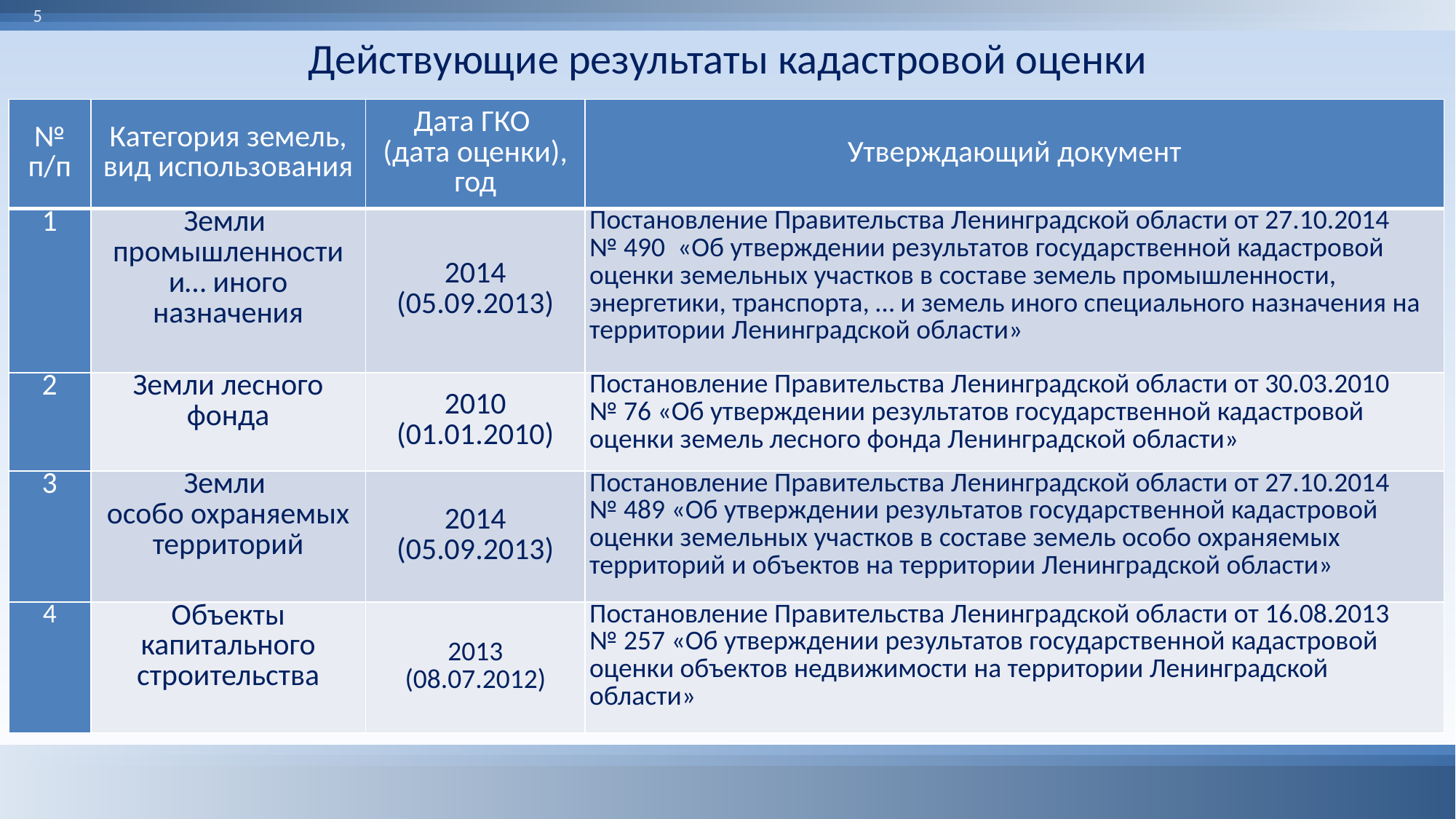

5
Действующие результаты кадастровой оценки
| № п/п | Категория земель, вид использования | Дата ГКО (дата оценки), год | Утверждающий документ |
| --- | --- | --- | --- |
| 1 | Земли промышленности и… иного назначения | 2014 (05.09.2013) | Постановление Правительства Ленинградской области от 27.10.2014 № 490 «Об утверждении результатов государственной кадастровой оценки земельных участков в составе земель промышленности, энергетики, транспорта, … и земель иного специального назначения на территории Ленинградской области» |
| 2 | Земли лесного фонда | 2010 (01.01.2010) | Постановление Правительства Ленинградской области от 30.03.2010 № 76 «Об утверждении результатов государственной кадастровой оценки земель лесного фонда Ленинградской области» |
| 3 | Земли особо охраняемых территорий | 2014 (05.09.2013) | Постановление Правительства Ленинградской области от 27.10.2014 № 489 «Об утверждении результатов государственной кадастровой оценки земельных участков в составе земель особо охраняемых территорий и объектов на территории Ленинградской области» |
| 4 | Объекты капитального строительства | 2013 (08.07.2012) | Постановление Правительства Ленинградской области от 16.08.2013 № 257 «Об утверждении результатов государственной кадастровой оценки объектов недвижимости на территории Ленинградской области» |